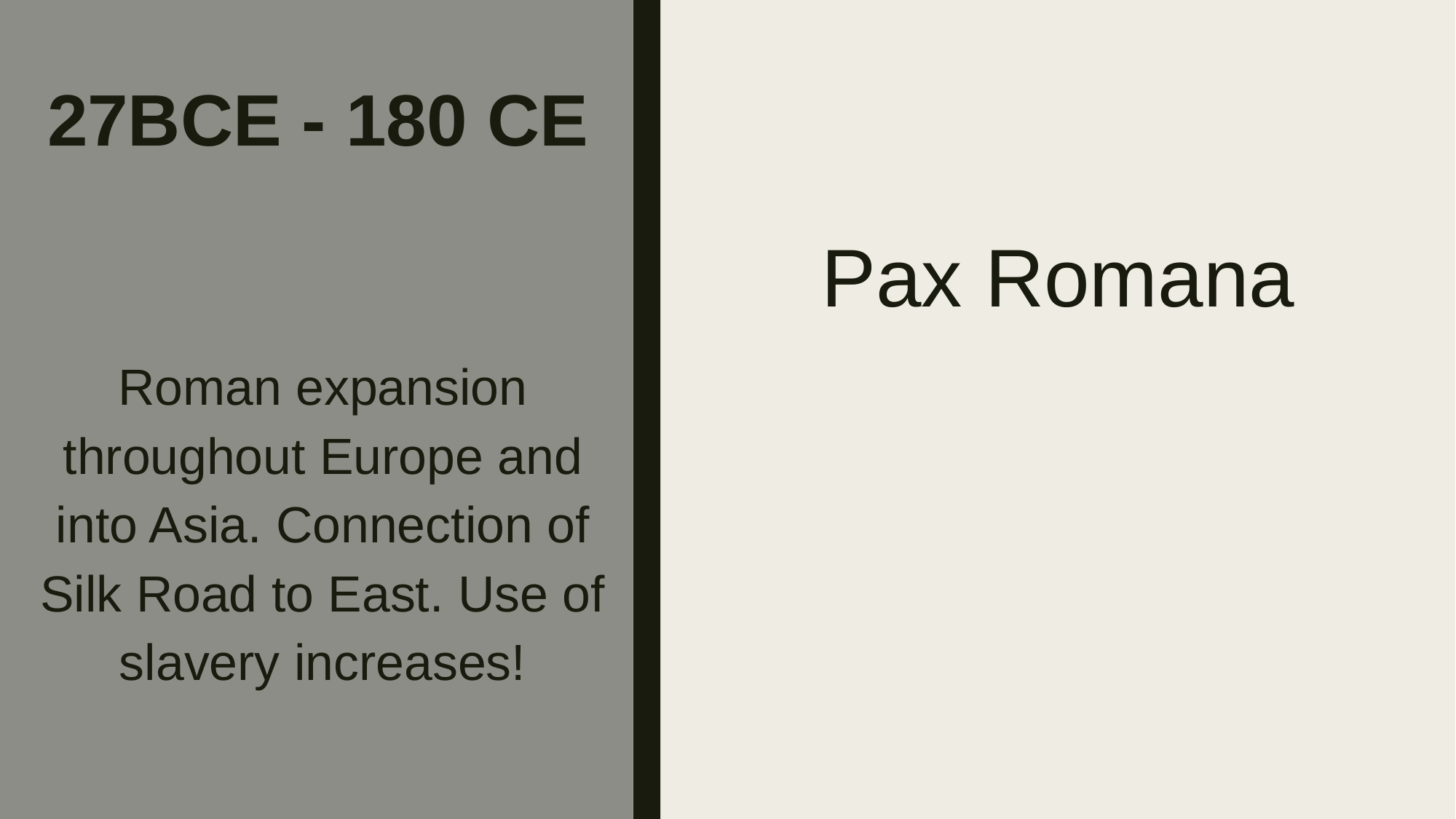

# 27BCE - 180 CE
Pax Romana
Roman expansion throughout Europe and into Asia. Connection of Silk Road to East. Use of slavery increases!